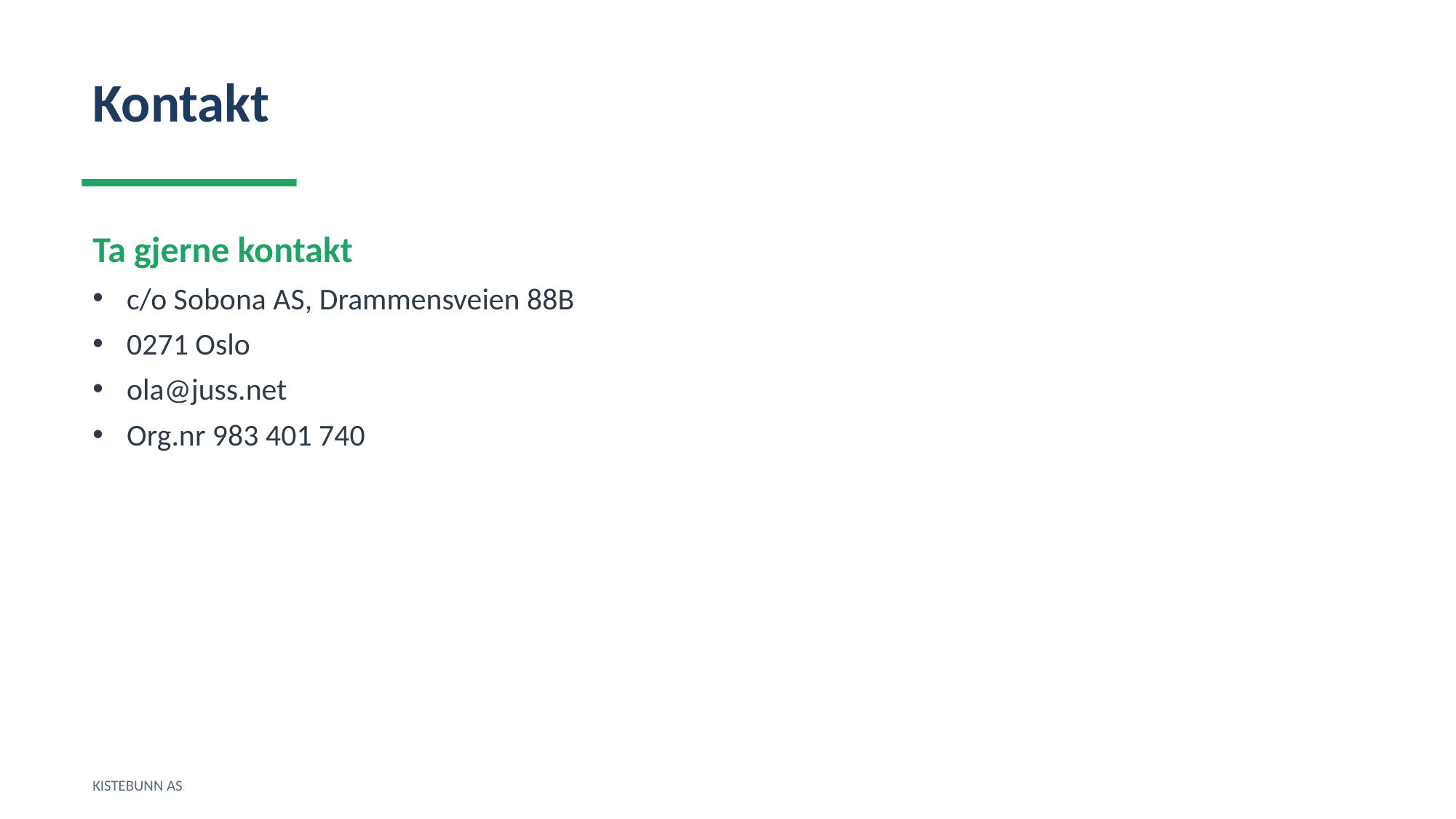

Kontakt

Ta gjerne kontakt
c/o Sobona AS, Drammensveien 88B
0271 Oslo
ola@juss.net
Org.nr 983 401 740
KISTEBUNN AS